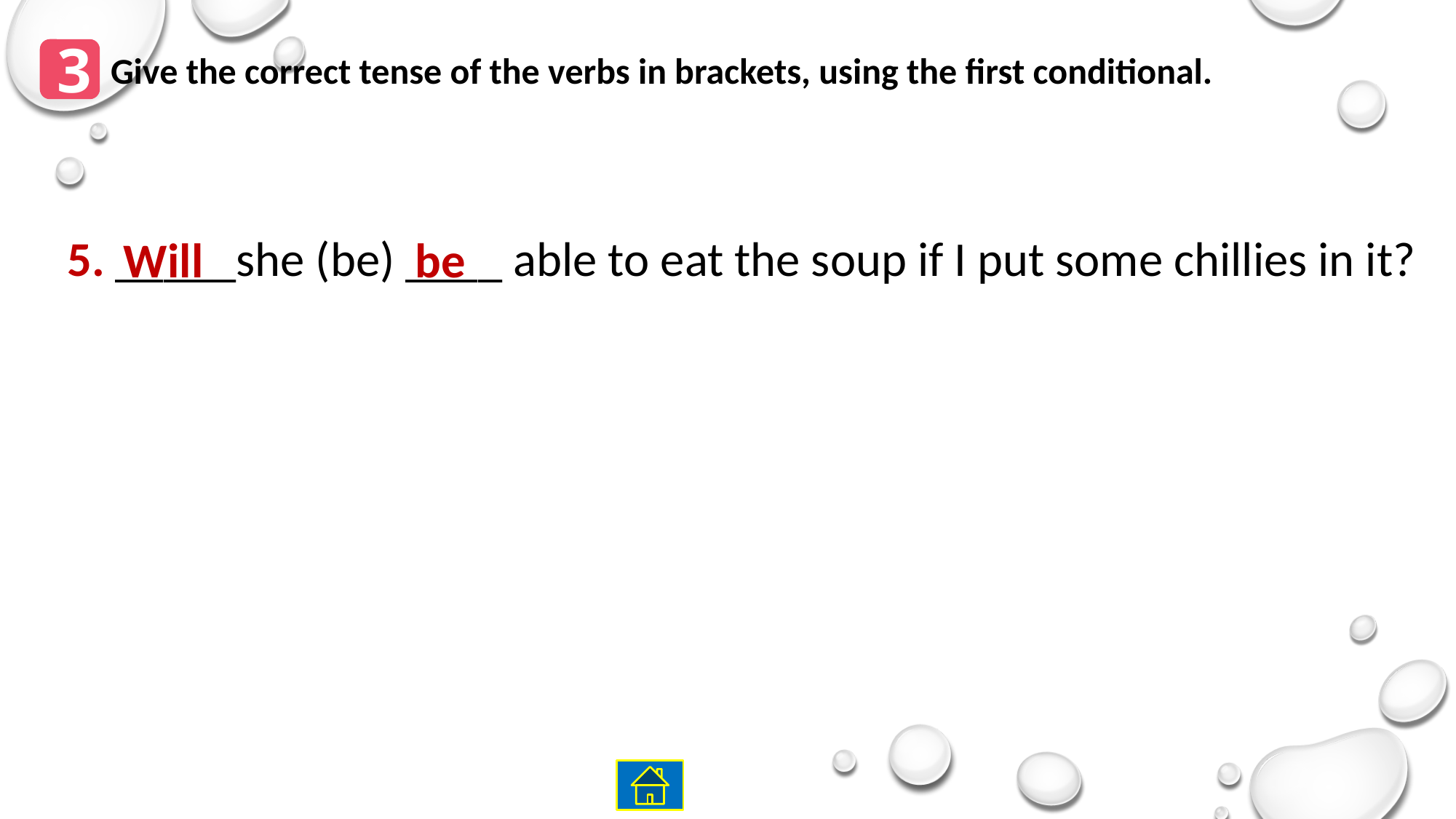

3

Give the correct tense of the verbs in brackets, using the first conditional.
﻿
5. _____she (be) ____ able to eat the soup if I put some chillies in it?
be
Will